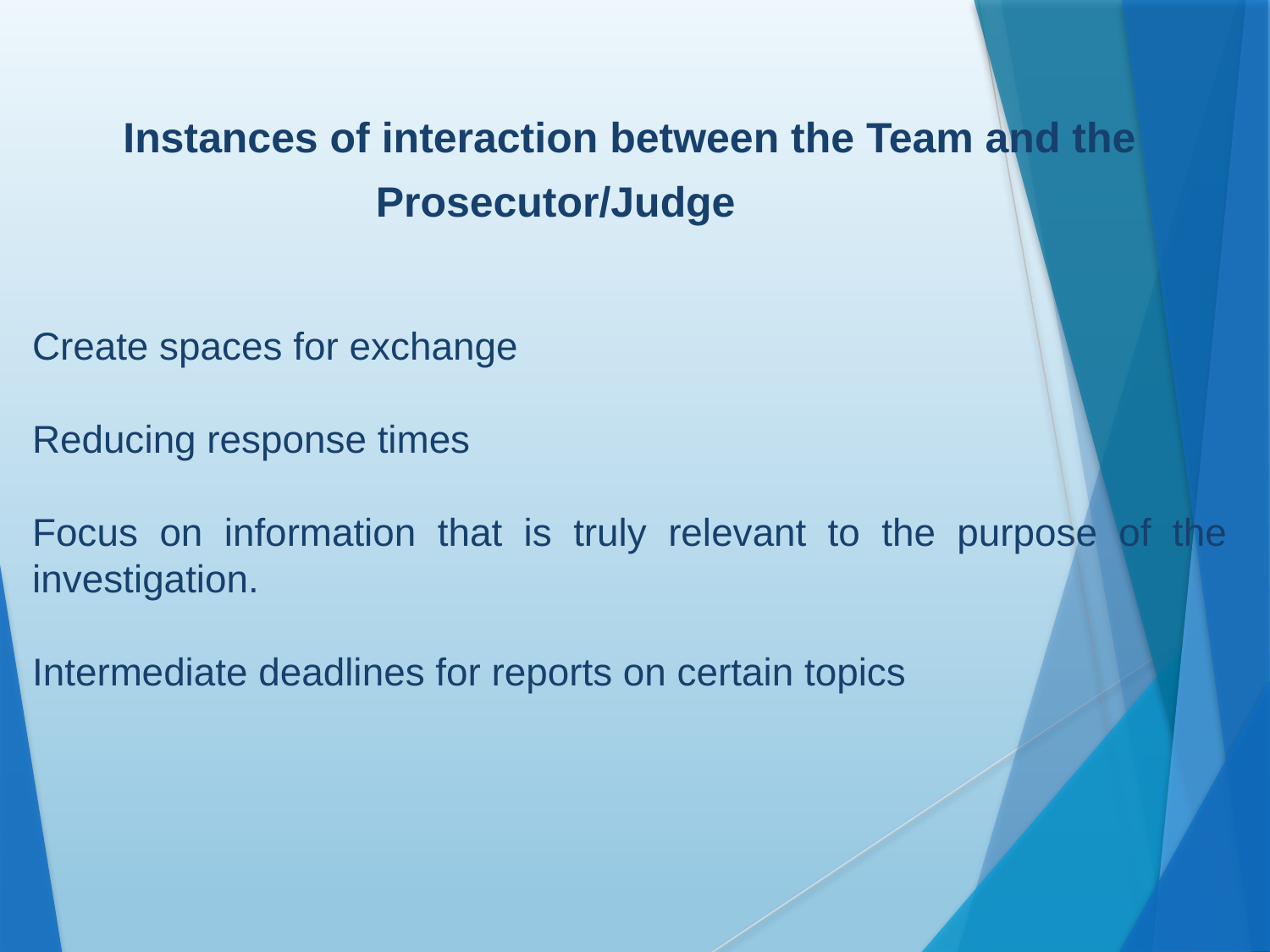

Instances of interaction between the Team and the Prosecutor/Judge

Create spaces for exchange

Reducing response times

Focus on information that is truly relevant to the purpose of the investigation.

Intermediate deadlines for reports on certain topics